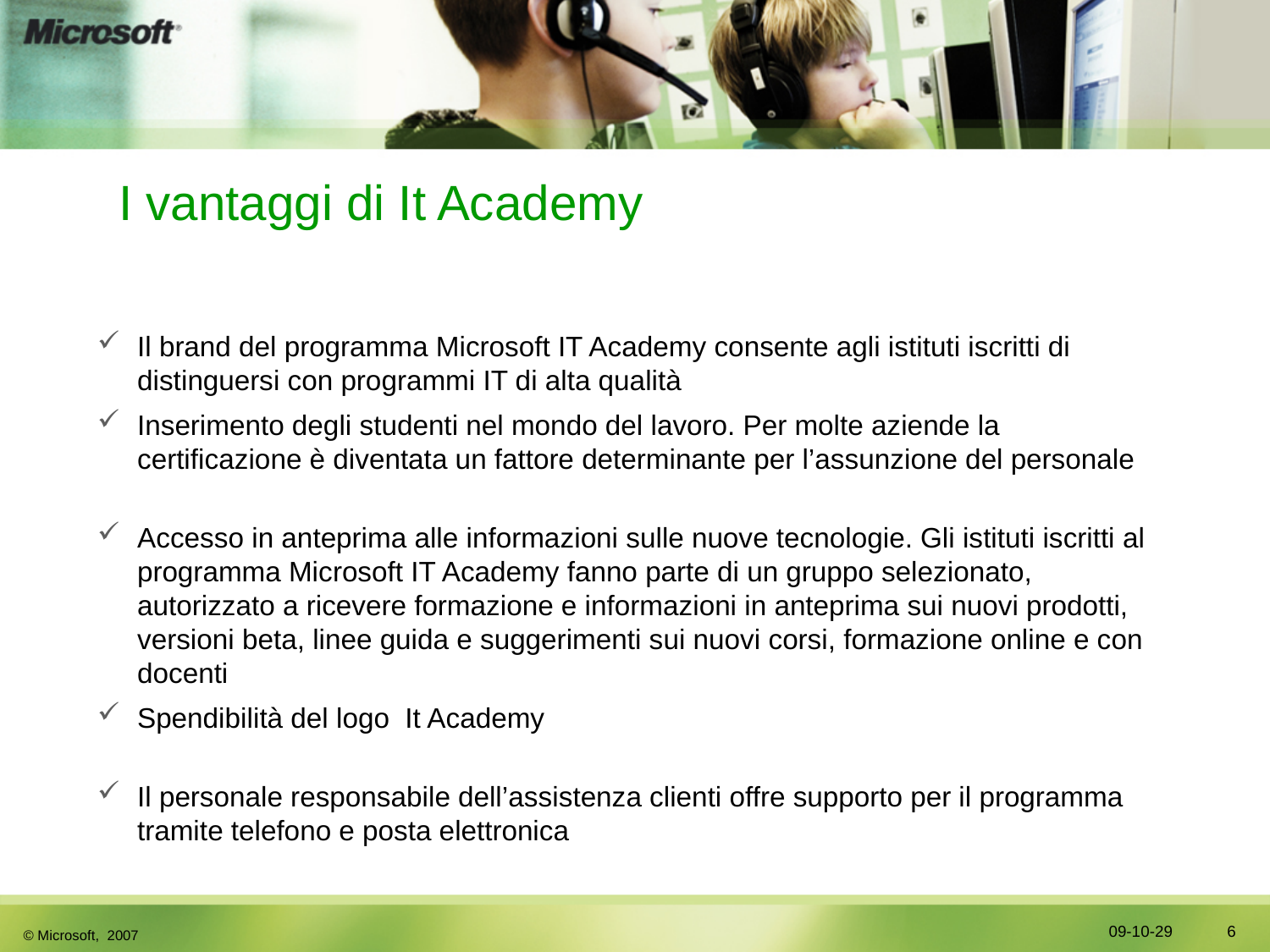

# I vantaggi di It Academy

Il brand del programma Microsoft IT Academy consente agli istituti iscritti di distinguersi con programmi IT di alta qualità
Inserimento degli studenti nel mondo del lavoro. Per molte aziende la certificazione è diventata un fattore determinante per l’assunzione del personale

Accesso in anteprima alle informazioni sulle nuove tecnologie. Gli istituti iscritti al programma Microsoft IT Academy fanno parte di un gruppo selezionato, autorizzato a ricevere formazione e informazioni in anteprima sui nuovi prodotti, versioni beta, linee guida e suggerimenti sui nuovi corsi, formazione online e con docenti
Spendibilità del logo  It Academy

Il personale responsabile dell’assistenza clienti offre supporto per il programma tramite telefono e posta elettronica

09-10-29
6